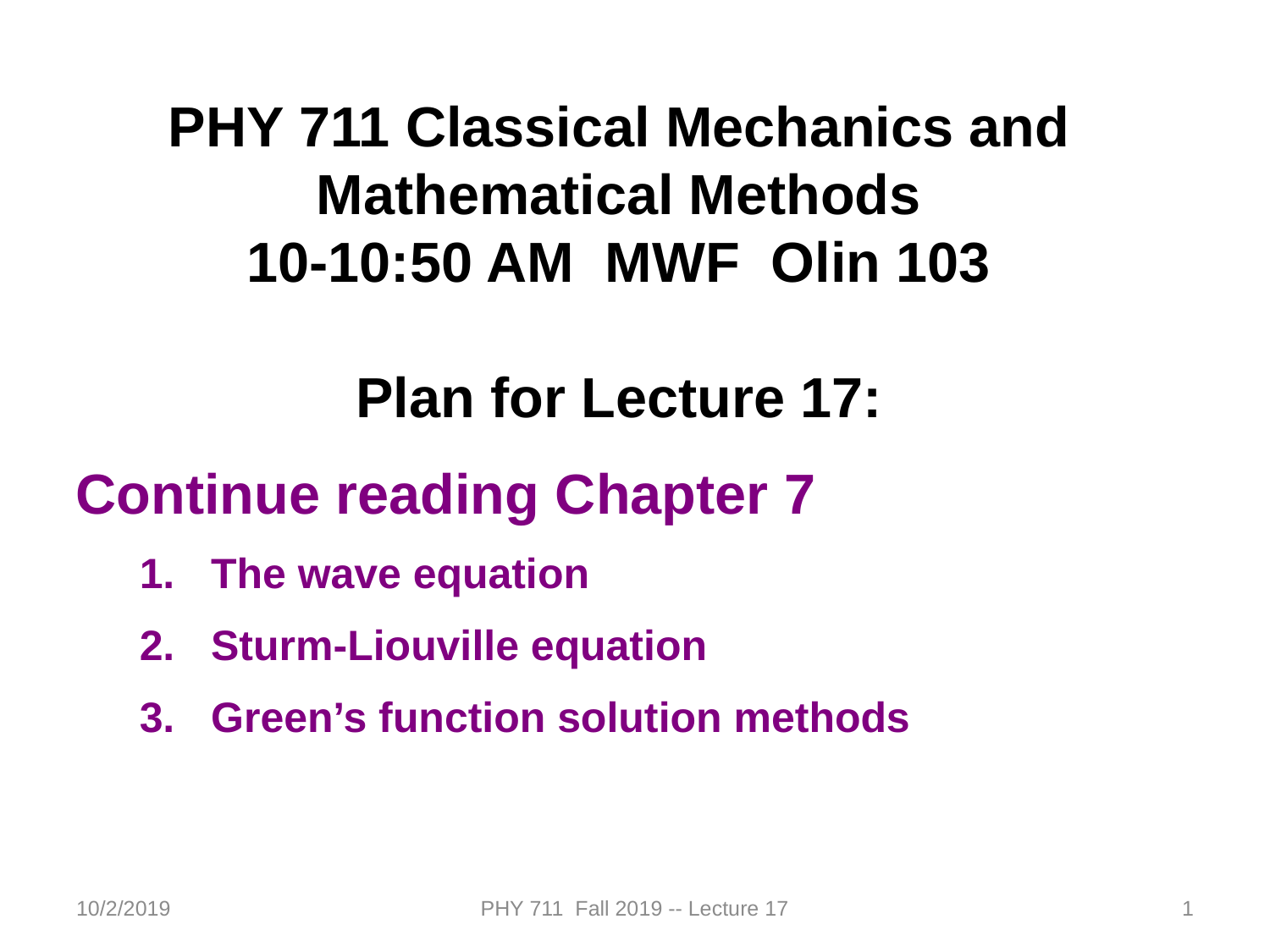

PHY 711 Classical Mechanics and Mathematical Methods
10-10:50 AM  MWF  Olin 103

Plan for Lecture 17:
Continue reading Chapter 7
The wave equation
Sturm-Liouville equation
Green’s function solution methods
10/2/2019
PHY 711  Fall 2019 -- Lecture 17
1